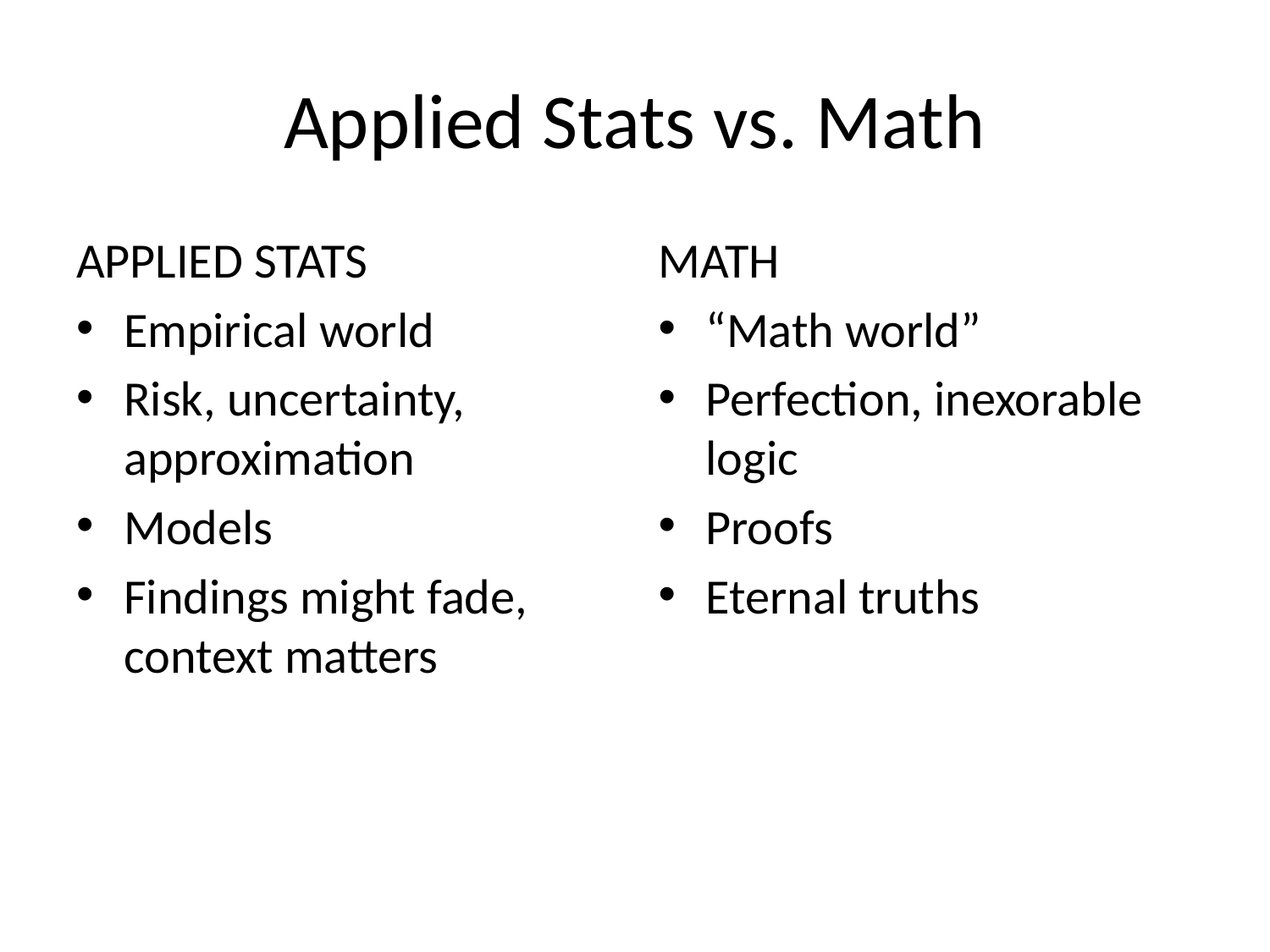

# Applied Stats vs. Math
APPLIED STATS
Empirical world
Risk, uncertainty, approximation
Models
Findings might fade, context matters
MATH
“Math world”
Perfection, inexorable logic
Proofs
Eternal truths